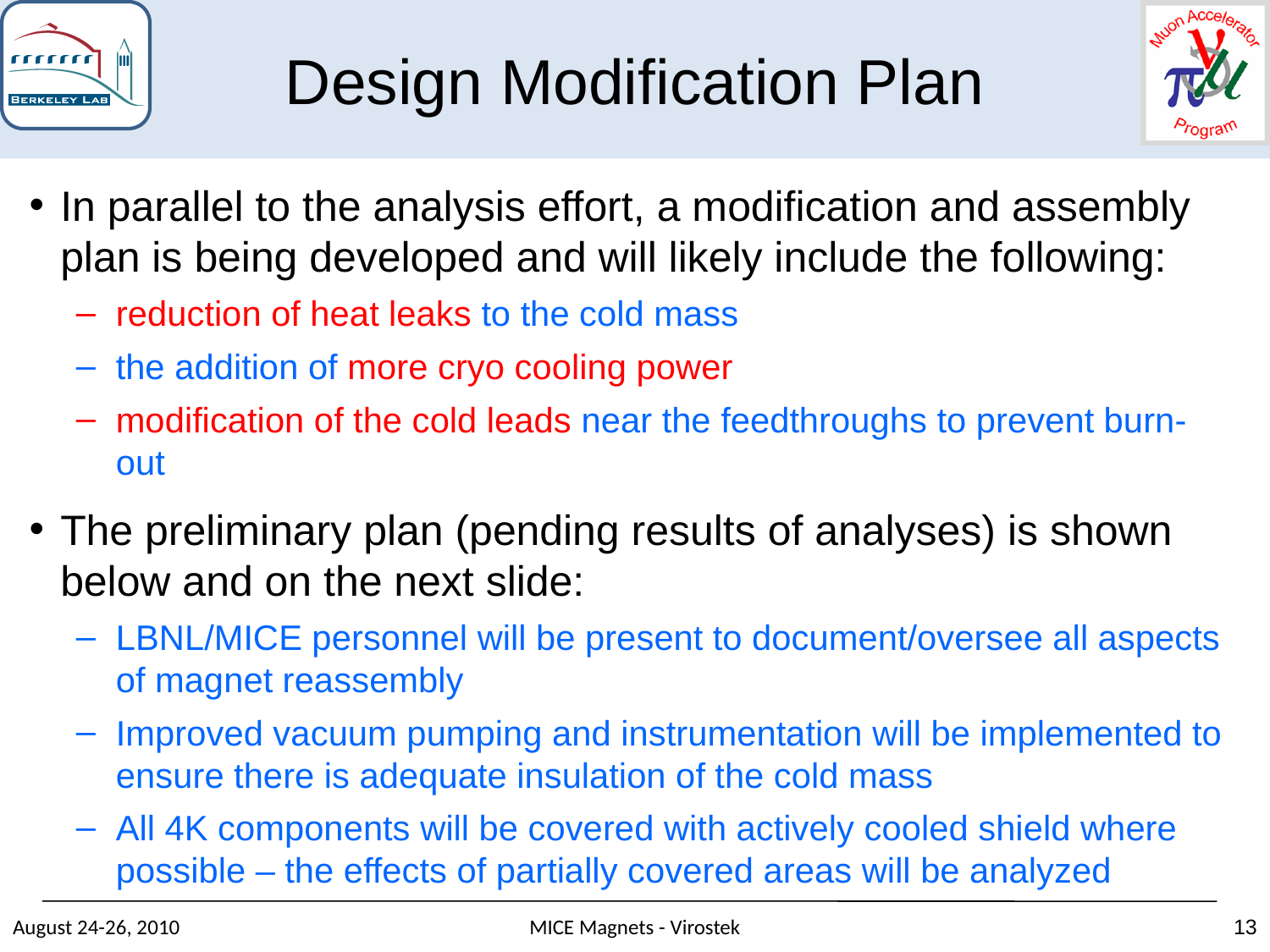

Design Modification Plan
In parallel to the analysis effort, a modification and assembly plan is being developed and will likely include the following:
reduction of heat leaks to the cold mass
the addition of more cryo cooling power
modification of the cold leads near the feedthroughs to prevent burn-out
The preliminary plan (pending results of analyses) is shown below and on the next slide:
LBNL/MICE personnel will be present to document/oversee all aspects of magnet reassembly
Improved vacuum pumping and instrumentation will be implemented to ensure there is adequate insulation of the cold mass
All 4K components will be covered with actively cooled shield where possible – the effects of partially covered areas will be analyzed

August 24-26, 2010
MICE Magnets - Virostek
13